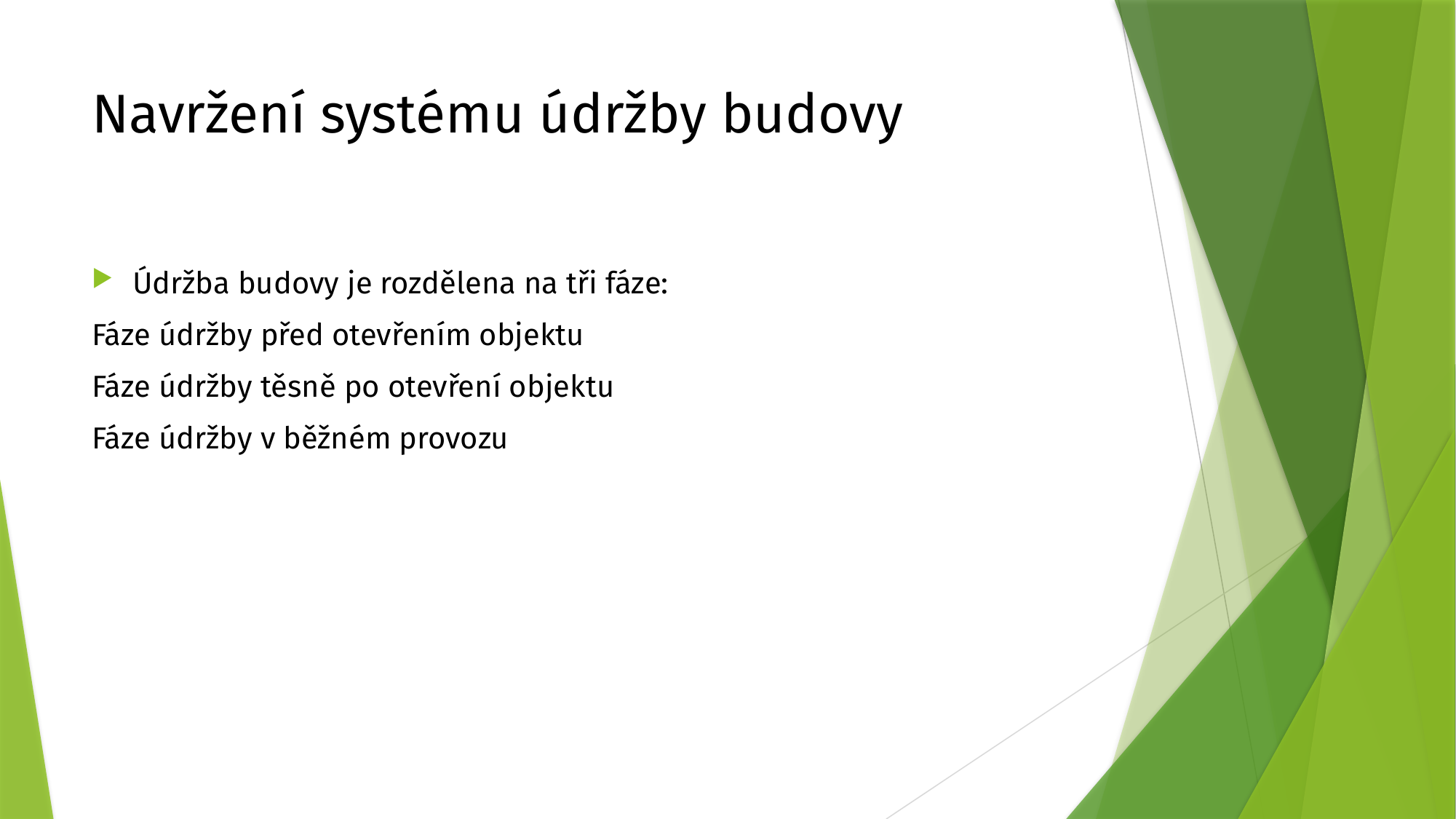

# Navržení systému údržby budovy
Údržba budovy je rozdělena na tři fáze:
Fáze údržby před otevřením objektu
Fáze údržby těsně po otevření objektu
Fáze údržby v běžném provozu